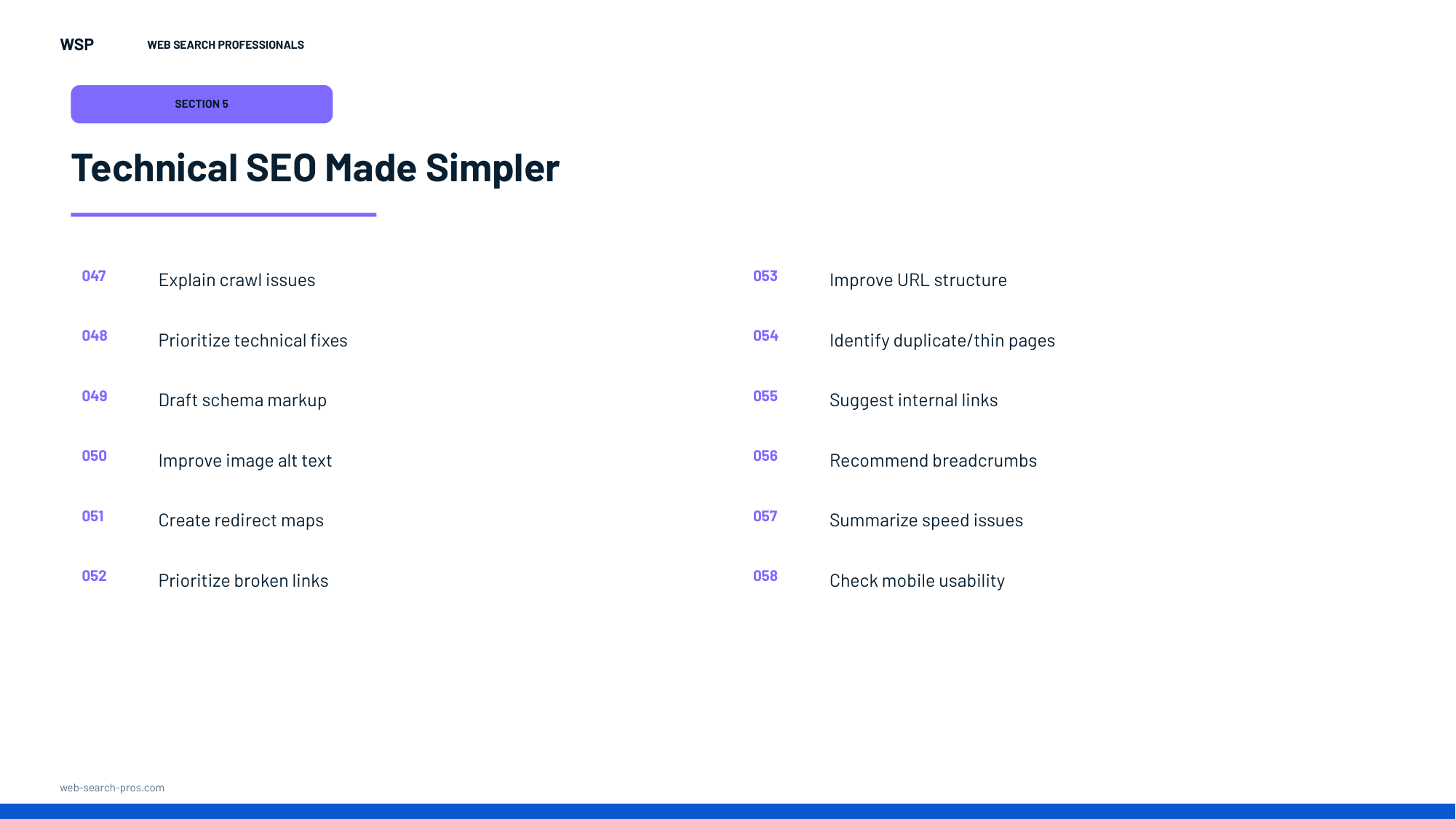

WSP
WEB SEARCH PROFESSIONALS

SECTION 5
Technical SEO Made Simpler

Explain crawl issues
Improve URL structure
047
053
Prioritize technical fixes
Identify duplicate/thin pages
048
054
Draft schema markup
Suggest internal links
049
055
Improve image alt text
Recommend breadcrumbs
050
056
Create redirect maps
Summarize speed issues
051
057
Prioritize broken links
Check mobile usability
052
058
web-search-pros.com